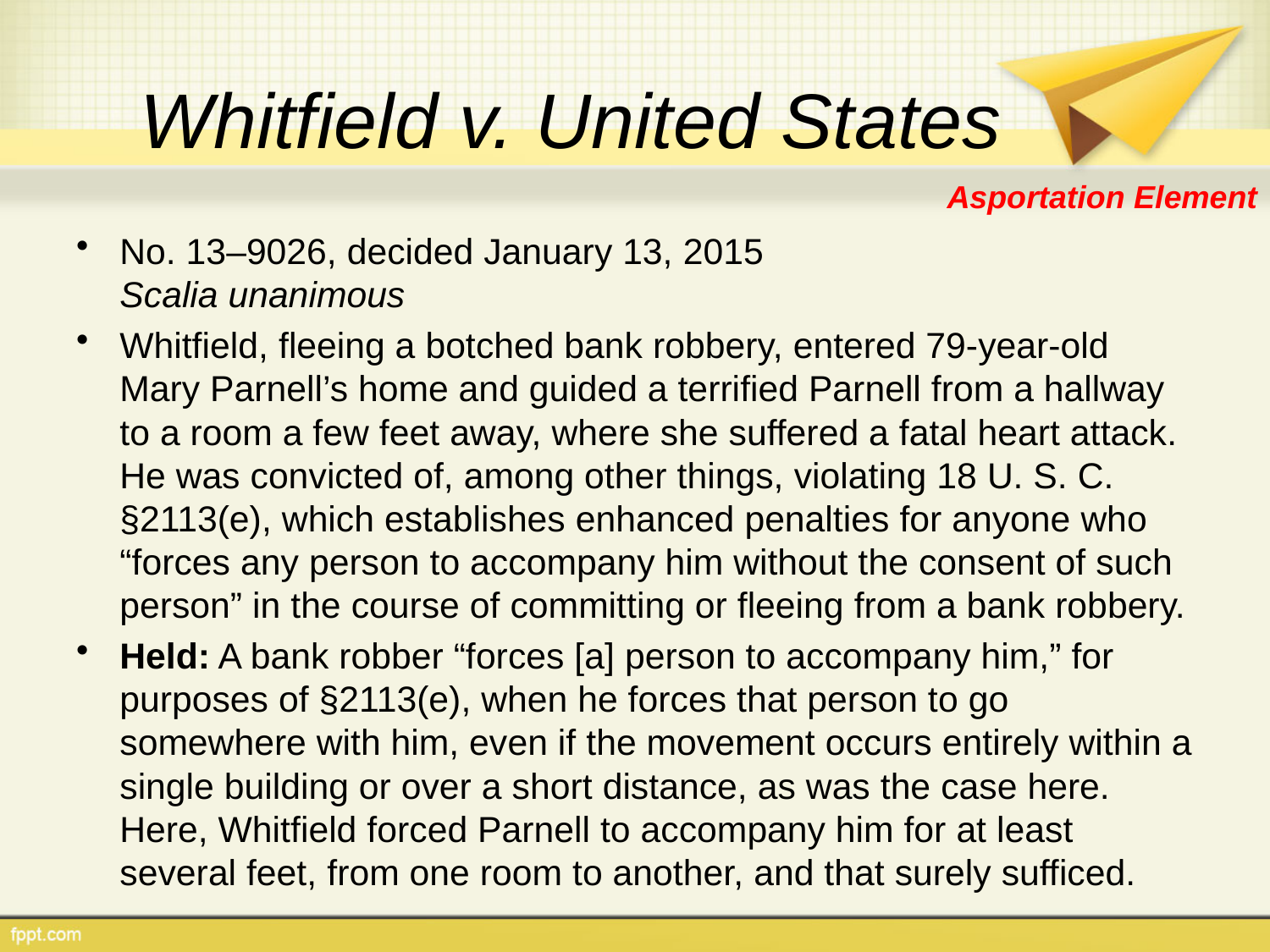

# Whitfield v. United States
Asportation Element
No. 13–9026, decided January 13, 2015
Scalia unanimous
Whitfield, fleeing a botched bank robbery, entered 79-year-old Mary Parnell’s home and guided a terrified Parnell from a hallway to a room a few feet away, where she suffered a fatal heart attack. He was convicted of, among other things, violating 18 U. S. C. §2113(e), which establishes enhanced penalties for anyone who “forces any person to accompany him without the consent of such person” in the course of committing or fleeing from a bank robbery.
Held: A bank robber “forces [a] person to accompany him,” for purposes of §2113(e), when he forces that person to go somewhere with him, even if the movement occurs entirely within a single building or over a short distance, as was the case here. Here, Whitfield forced Parnell to accompany him for at least several feet, from one room to another, and that surely sufficed.